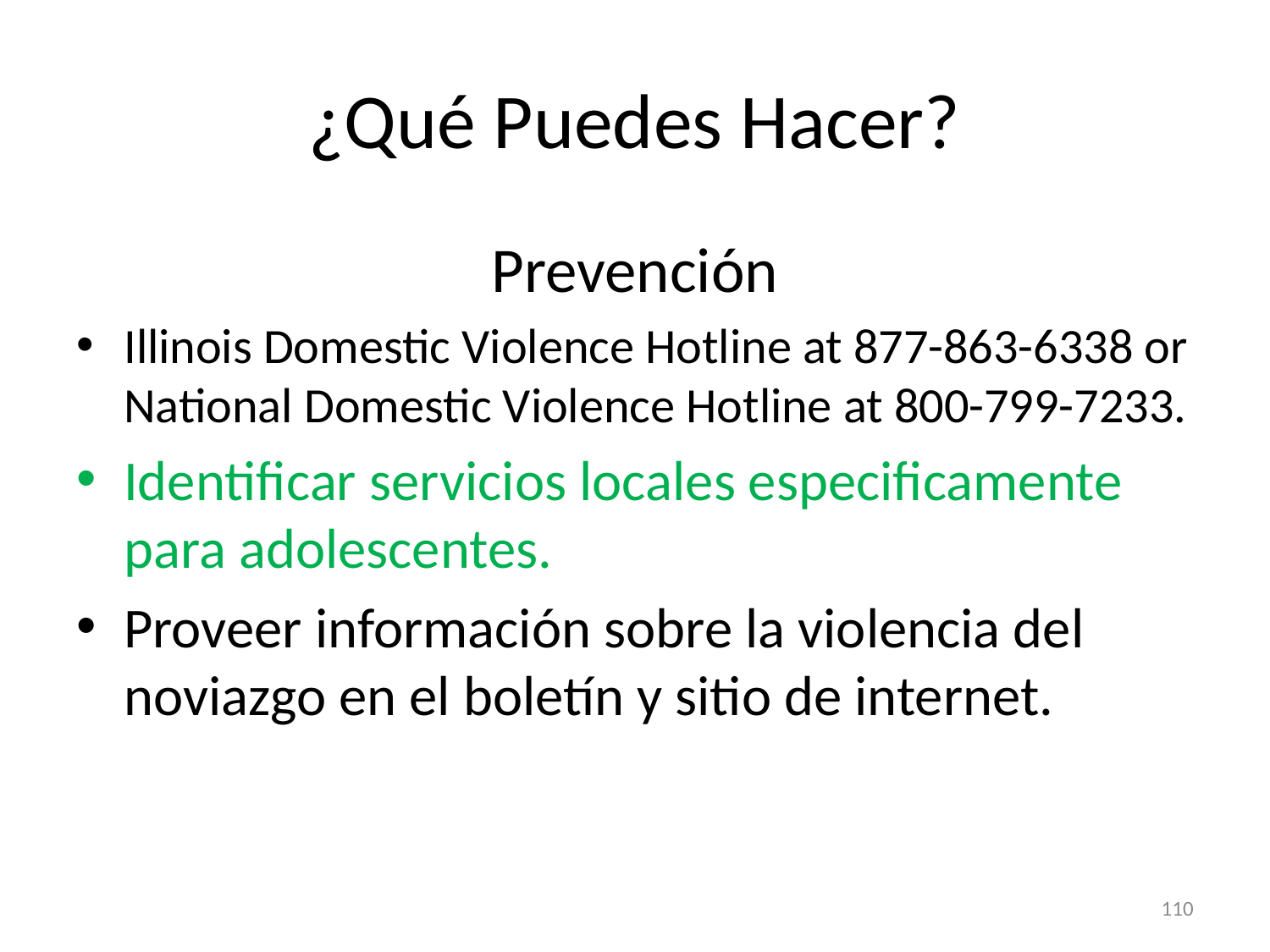

# ¿Qué Puedes Hacer?
Prevención
Illinois Domestic Violence Hotline at 877-863-6338 or National Domestic Violence Hotline at 800-799-7233.
Identificar servicios locales especificamente para adolescentes.
Proveer información sobre la violencia del noviazgo en el boletín y sitio de internet.
110